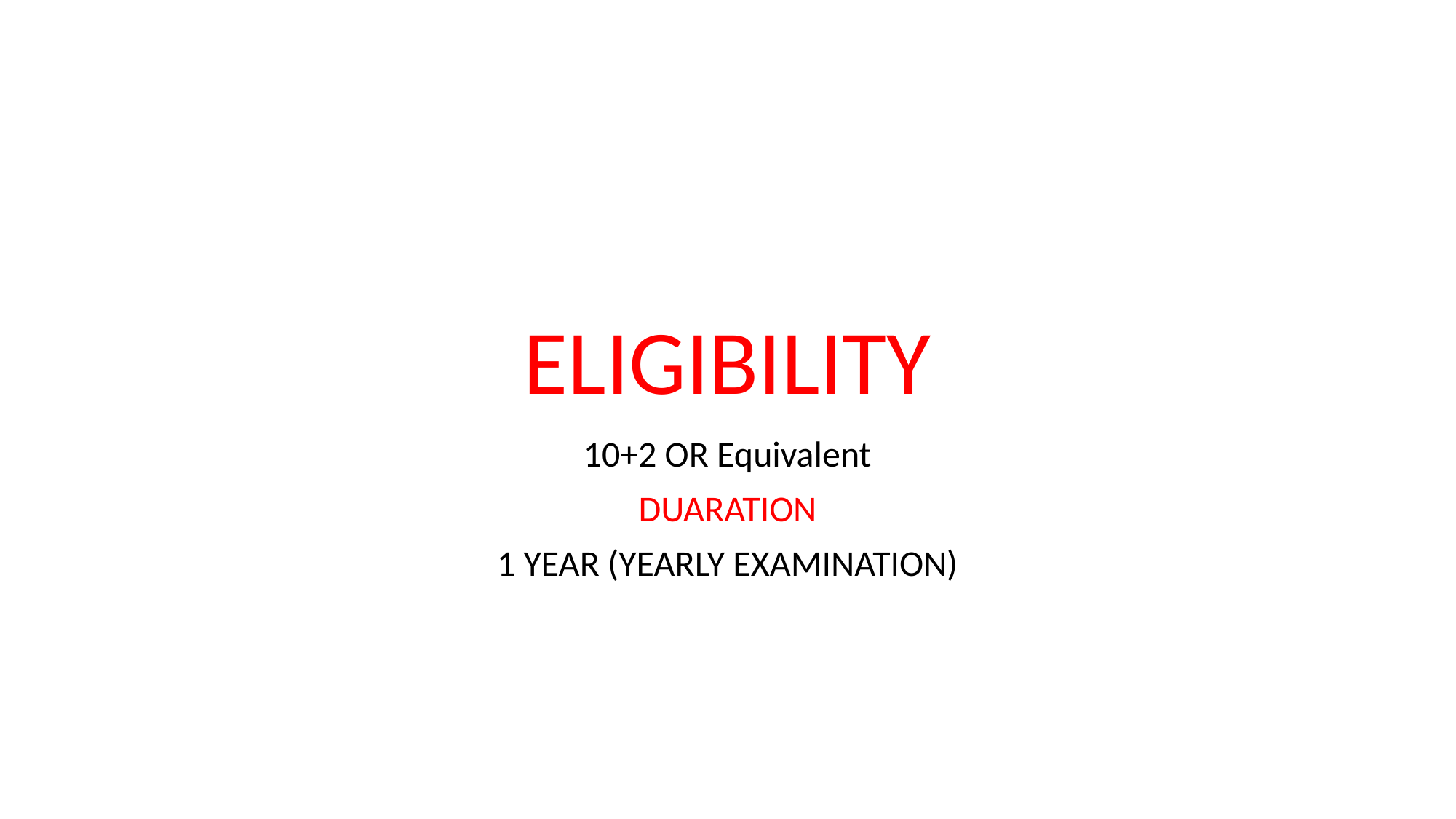

# ELIGIBILITY
10+2 OR Equivalent
DUARATION
1 YEAR (YEARLY EXAMINATION)